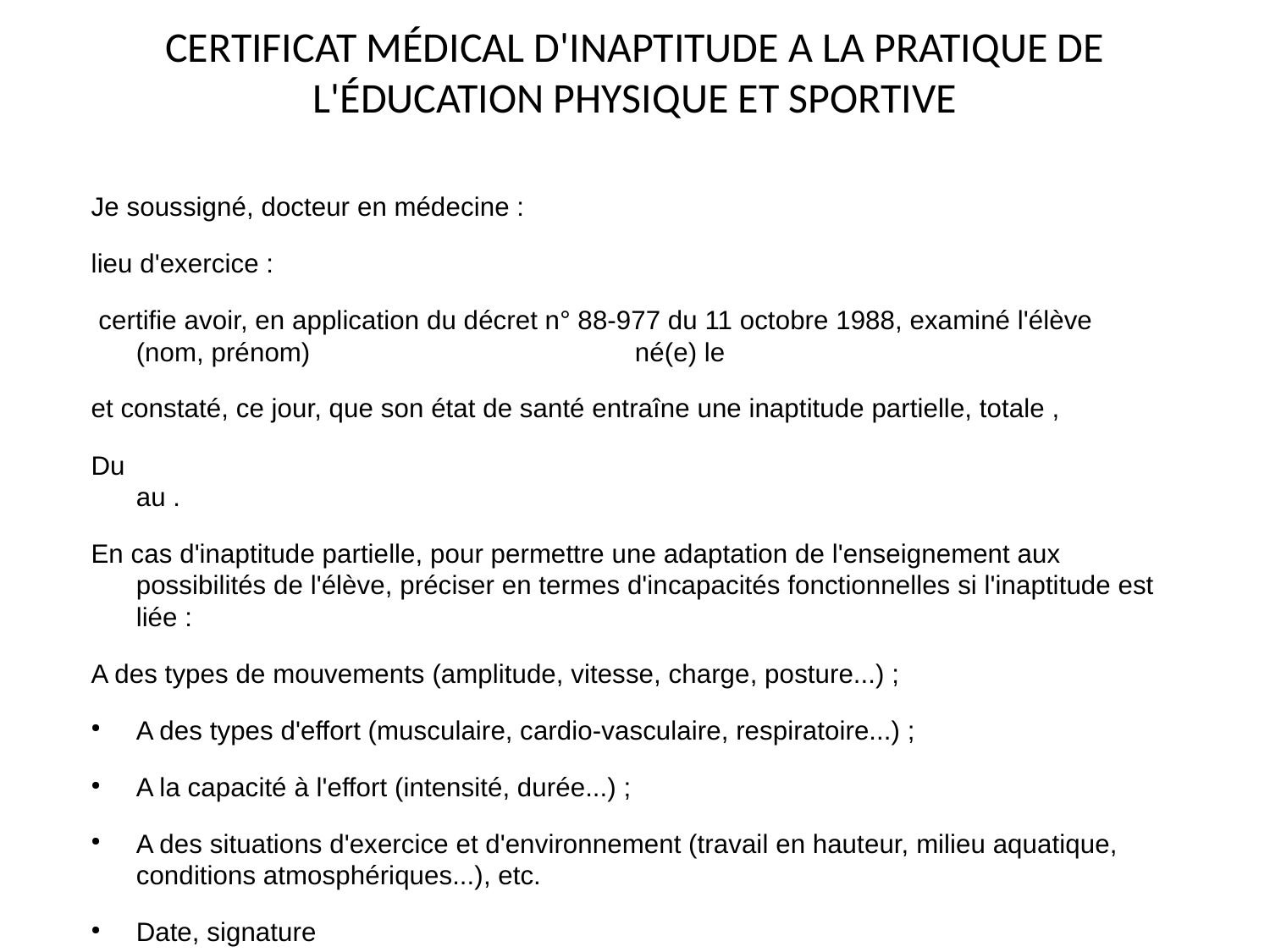

CERTIFICAT MÉDICAL D'INAPTITUDE A LA PRATIQUE DE
L'ÉDUCATION PHYSIQUE ET SPORTIVE

Je soussigné, docteur en médecine :
lieu d'exercice :
 certifie avoir, en application du décret n° 88-977 du 11 octobre 1988, examiné l'élève (nom, prénom)                                            né(e) le
et constaté, ce jour, que son état de santé entraîne une inaptitude partielle, totale ,
Du									 au .
En cas d'inaptitude partielle, pour permettre une adaptation de l'enseignement aux possibilités de l'élève, préciser en termes d'incapacités fonctionnelles si l'inaptitude est liée :
A des types de mouvements (amplitude, vitesse, charge, posture...) ;
A des types d'effort (musculaire, cardio-vasculaire, respiratoire...) ;
A la capacité à l'effort (intensité, durée...) ;
A des situations d'exercice et d'environnement (travail en hauteur, milieu aquatique, conditions atmosphériques...), etc.
Date, signature